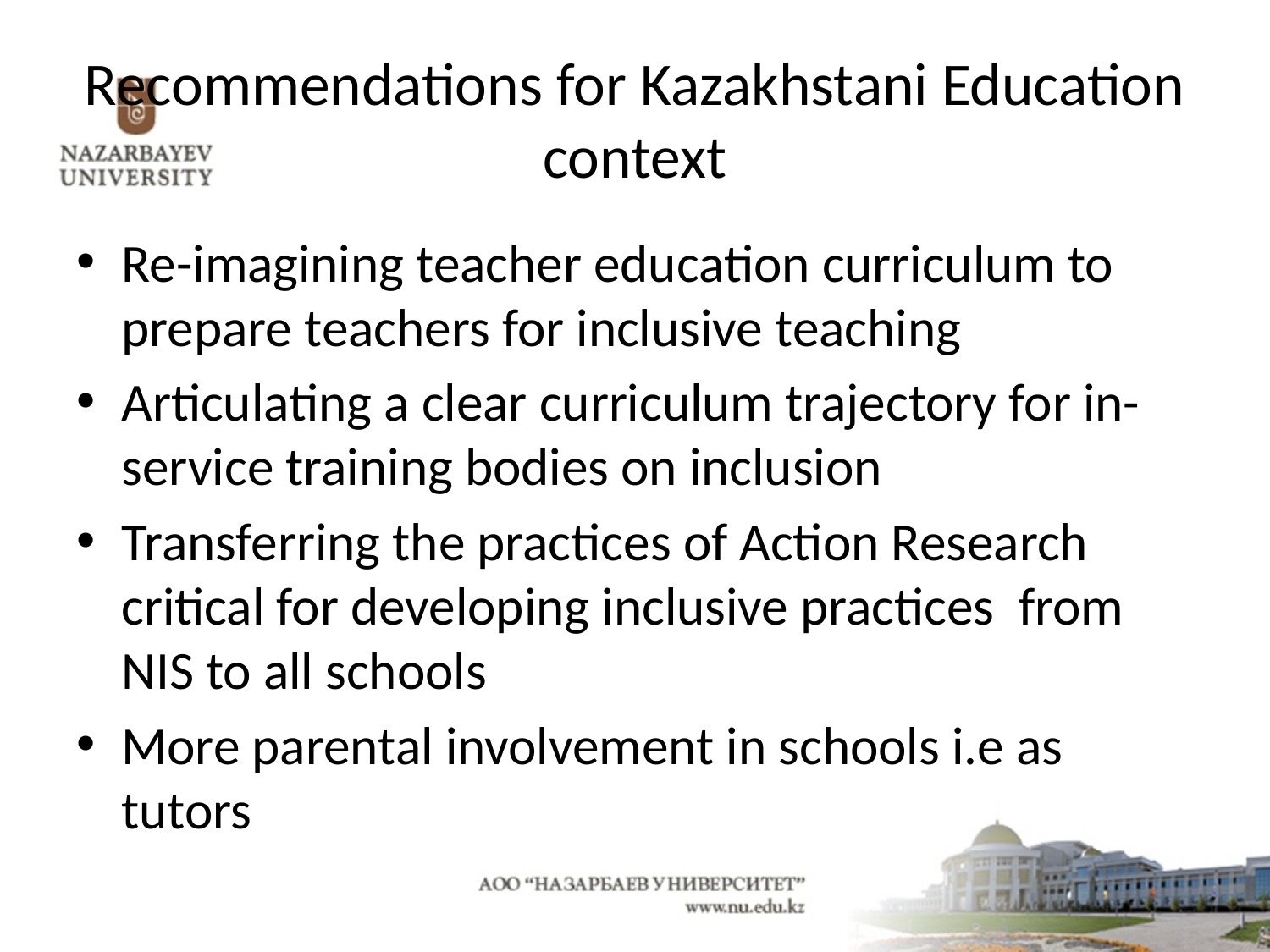

# Recommendations for Kazakhstani Education context
Re-imagining teacher education curriculum to prepare teachers for inclusive teaching
Articulating a clear curriculum trajectory for in-service training bodies on inclusion
Transferring the practices of Action Research critical for developing inclusive practices  from NIS to all schools
More parental involvement in schools i.e as tutors